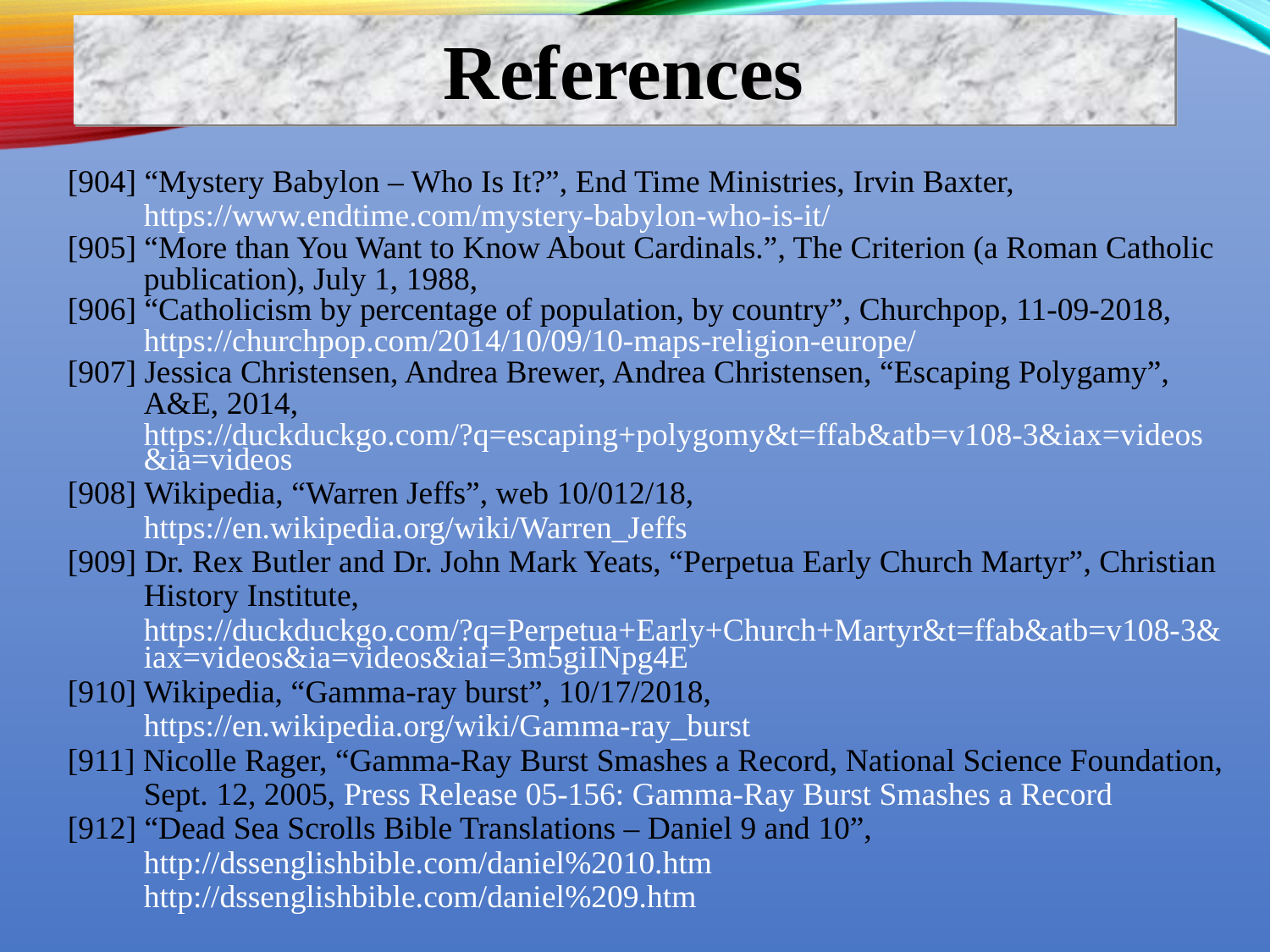

References
[904] “Mystery Babylon – Who Is It?”, End Time Ministries, Irvin Baxter,
https://www.endtime.com/mystery-babylon-who-is-it/
[905] “More than You Want to Know About Cardinals.”, The Criterion (a Roman Catholic publication), July 1, 1988,
[906] “Catholicism by percentage of population, by country”, Churchpop, 11-09-2018,
https://churchpop.com/2014/10/09/10-maps-religion-europe/
[907] Jessica Christensen, Andrea Brewer, Andrea Christensen, “Escaping Polygamy”, A&E, 2014, https://duckduckgo.com/?q=escaping+polygomy&t=ffab&atb=v108-3&iax=videos&ia=videos
[908] Wikipedia, “Warren Jeffs”, web 10/012/18, https://en.wikipedia.org/wiki/Warren_Jeffs
[909] Dr. Rex Butler and Dr. John Mark Yeats, “Perpetua Early Church Martyr”, Christian History Institute, https://duckduckgo.com/?q=Perpetua+Early+Church+Martyr&t=ffab&atb=v108-3&iax=videos&ia=videos&iai=3m5giINpg4E
[910] Wikipedia, “Gamma-ray burst”, 10/17/2018,
https://en.wikipedia.org/wiki/Gamma-ray_burst
[911] Nicolle Rager, “Gamma-Ray Burst Smashes a Record, National Science Foundation, Sept. 12, 2005, Press Release 05-156: Gamma-Ray Burst Smashes a Record
[912] “Dead Sea Scrolls Bible Translations – Daniel 9 and 10”,
http://dssenglishbible.com/daniel%2010.htm
http://dssenglishbible.com/daniel%209.htm